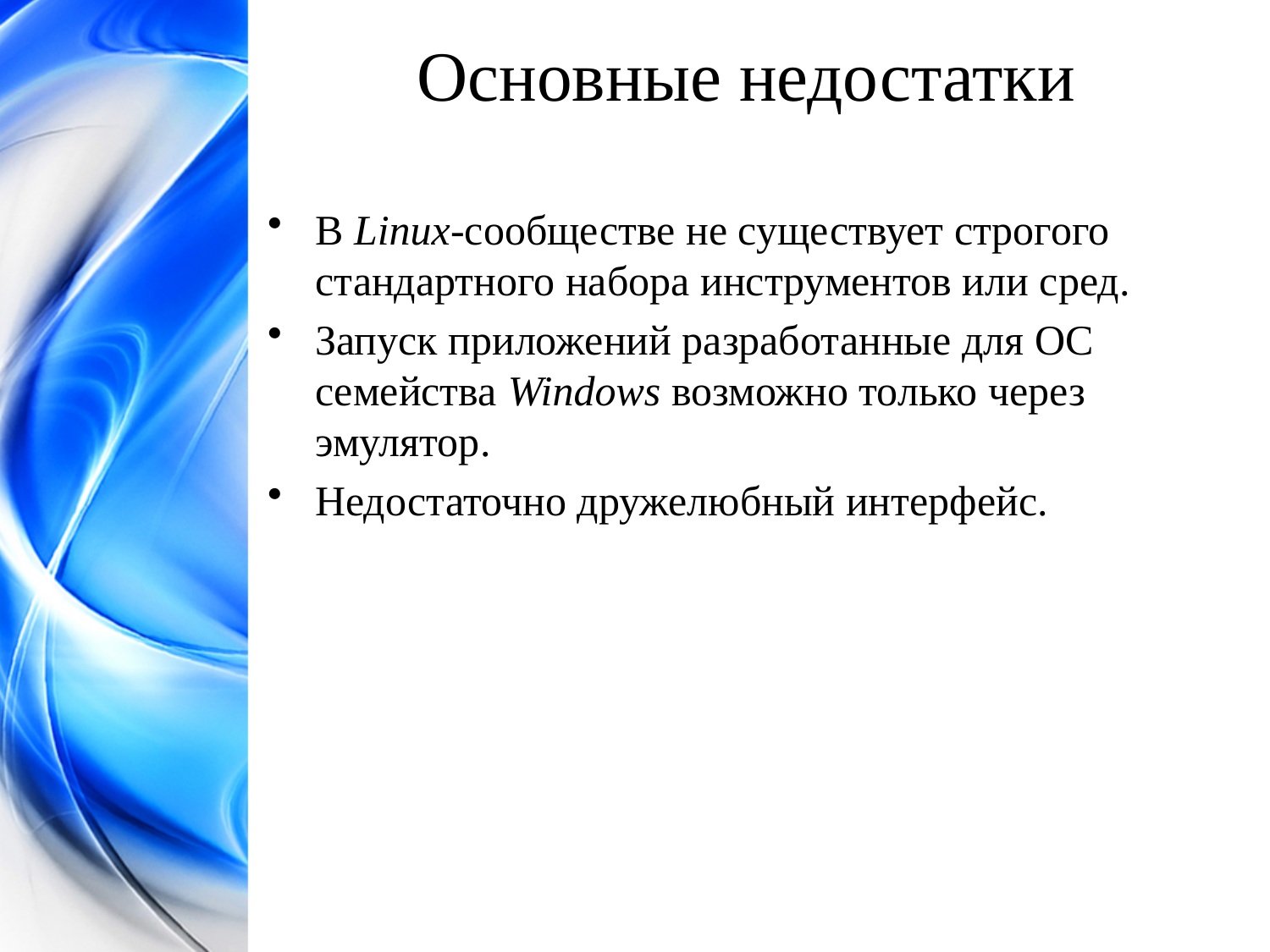

# Основные недостатки
В Linux-сообществе не существует строгого стандартного набора инструментов или сред.
Запуск приложений разработанные для ОС семейства Windows возможно только через эмулятор.
Недостаточно дружелюбный интерфейс.